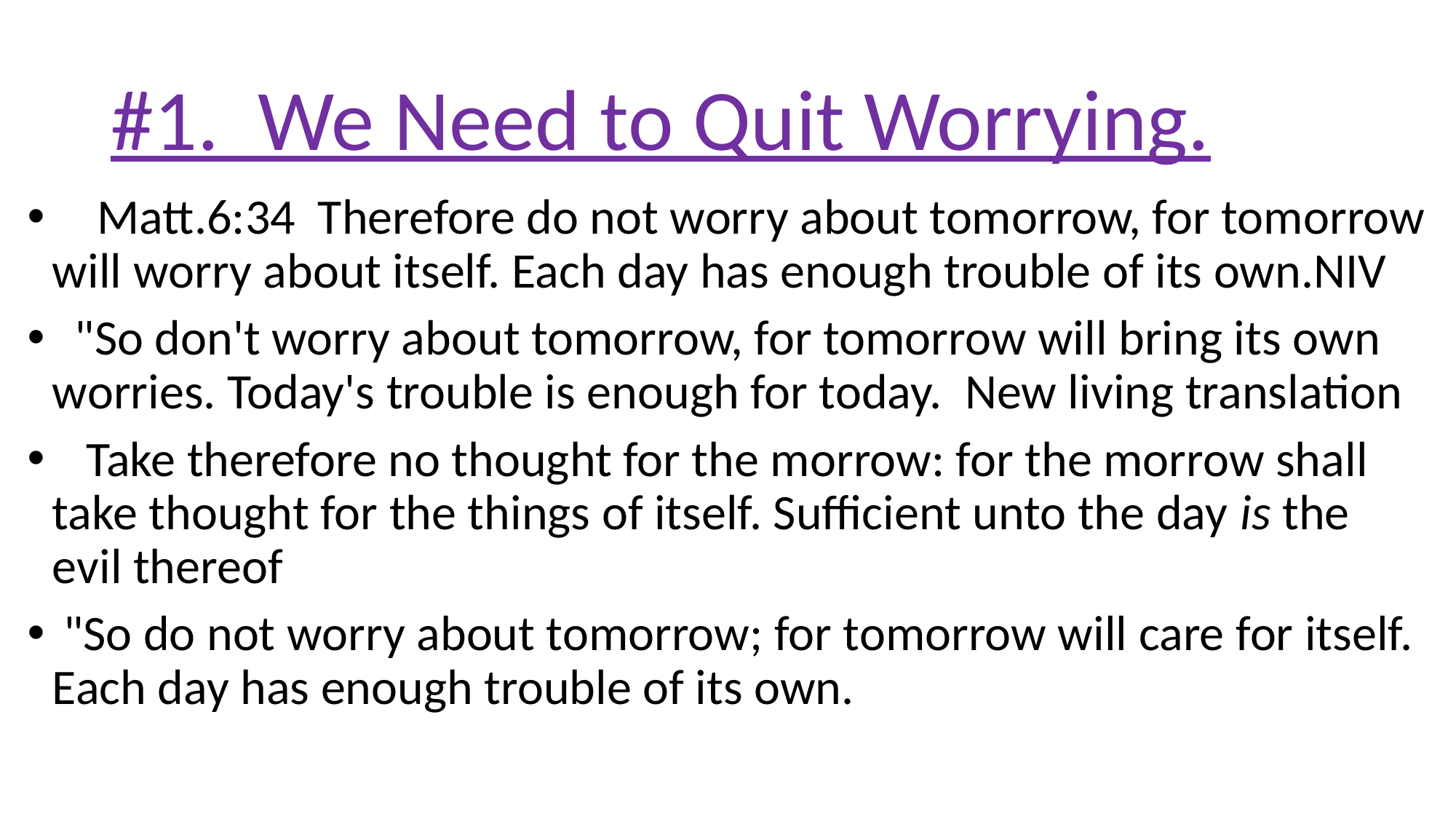

# #1.  We Need to Quit Worrying.
    Matt.6:34  Therefore do not worry about tomorrow, for tomorrow will worry about itself. Each day has enough trouble of its own.NIV
  "So don't worry about tomorrow, for tomorrow will bring its own worries. Today's trouble is enough for today.  New living translation
   Take therefore no thought for the morrow: for the morrow shall take thought for the things of itself. Sufficient unto the day is the evil thereof
 "So do not worry about tomorrow; for tomorrow will care for itself. Each day has enough trouble of its own.